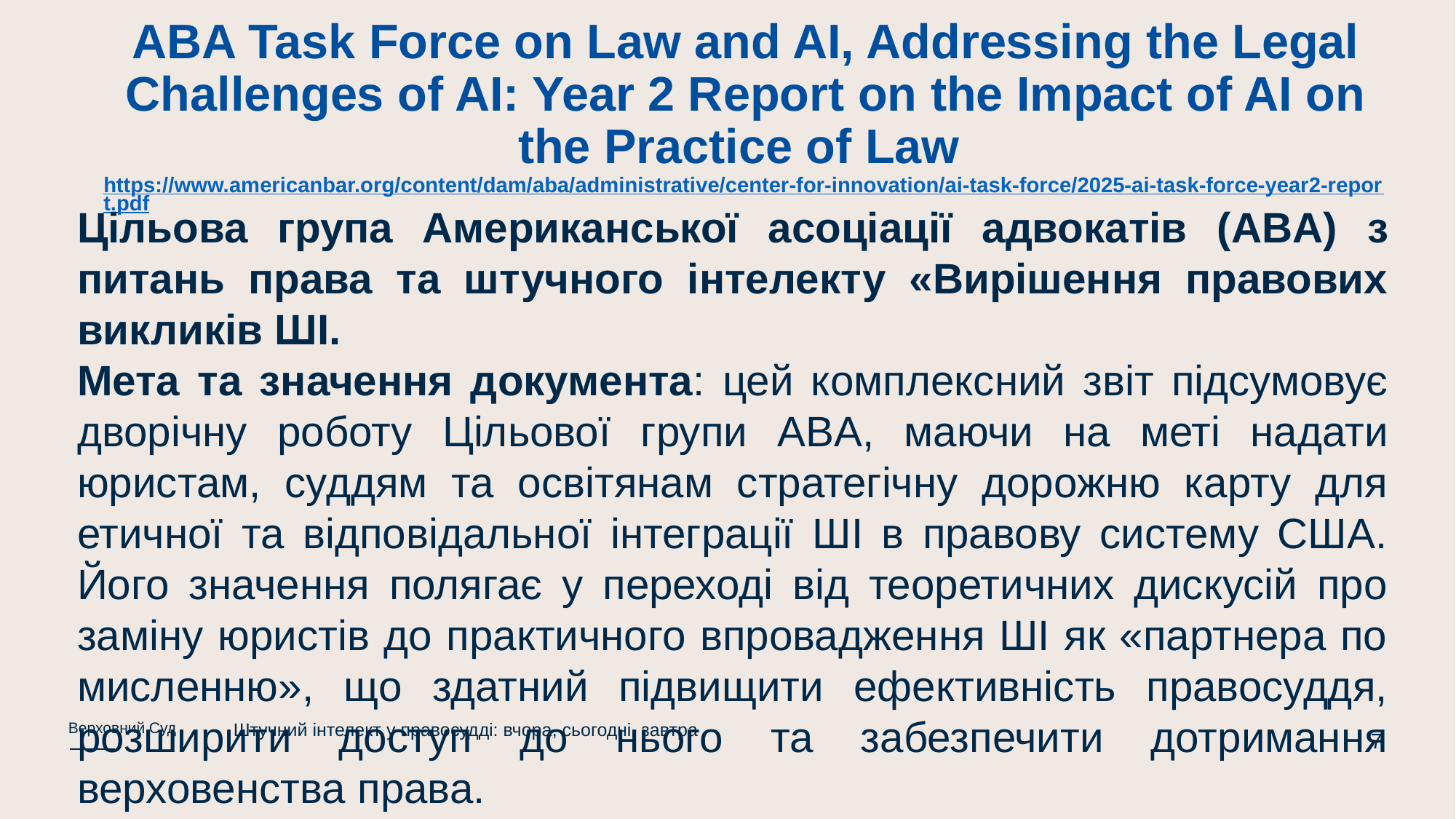

# ABA Task Force on Law and AI, Addressing the Legal Challenges of AI: Year 2 Report on the Impact of AI on the Practice of Law https://www.americanbar.org/content/dam/aba/administrative/center-for-innovation/ai-task-force/2025-ai-task-force-year2-report.pdf
Цільова група Американської асоціації адвокатів (ABA) з питань права та штучного інтелекту «Вирішення правових викликів ШІ.
Мета та значення документа: цей комплексний звіт підсумовує дворічну роботу Цільової групи ABA, маючи на меті надати юристам, суддям та освітянам стратегічну дорожню карту для етичної та відповідальної інтеграції ШІ в правову систему США. Його значення полягає у переході від теоретичних дискусій про заміну юристів до практичного впровадження ШІ як «партнера по мисленню», що здатний підвищити ефективність правосуддя, розширити доступ до нього та забезпечити дотримання верховенства права.
Штучний інтелект у правосудді: вчора, сьогодні, завтра
Верховний Суд
7